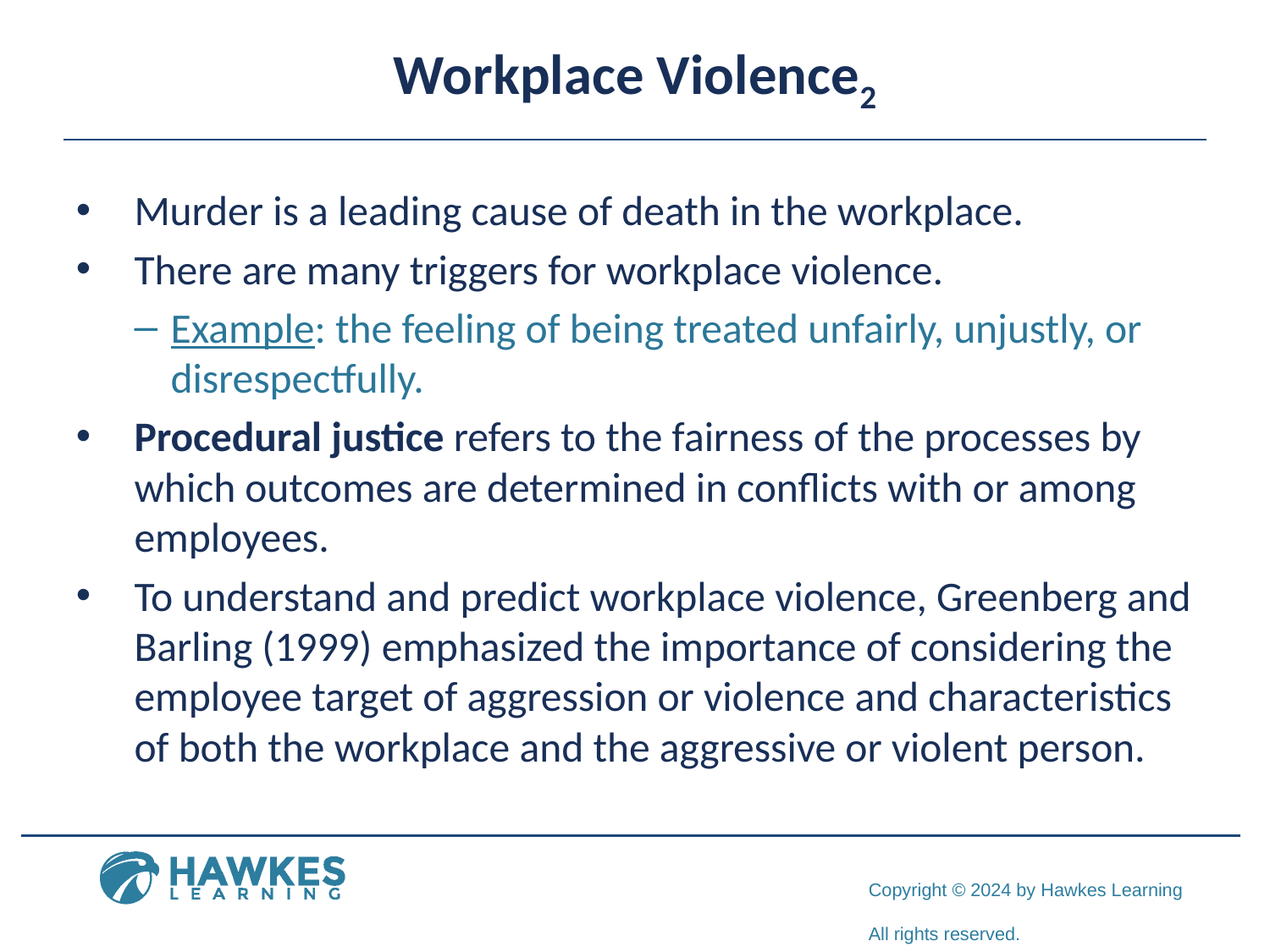

# Workplace Violence2
Murder is a leading cause of death in the workplace.
There are many triggers for workplace violence.
Example: the feeling of being treated unfairly, unjustly, or disrespectfully.
Procedural justice refers to the fairness of the processes by which outcomes are determined in conflicts with or among employees.
To understand and predict workplace violence, Greenberg and Barling (1999) emphasized the importance of considering the employee target of aggression or violence and characteristics of both the workplace and the aggressive or violent person.